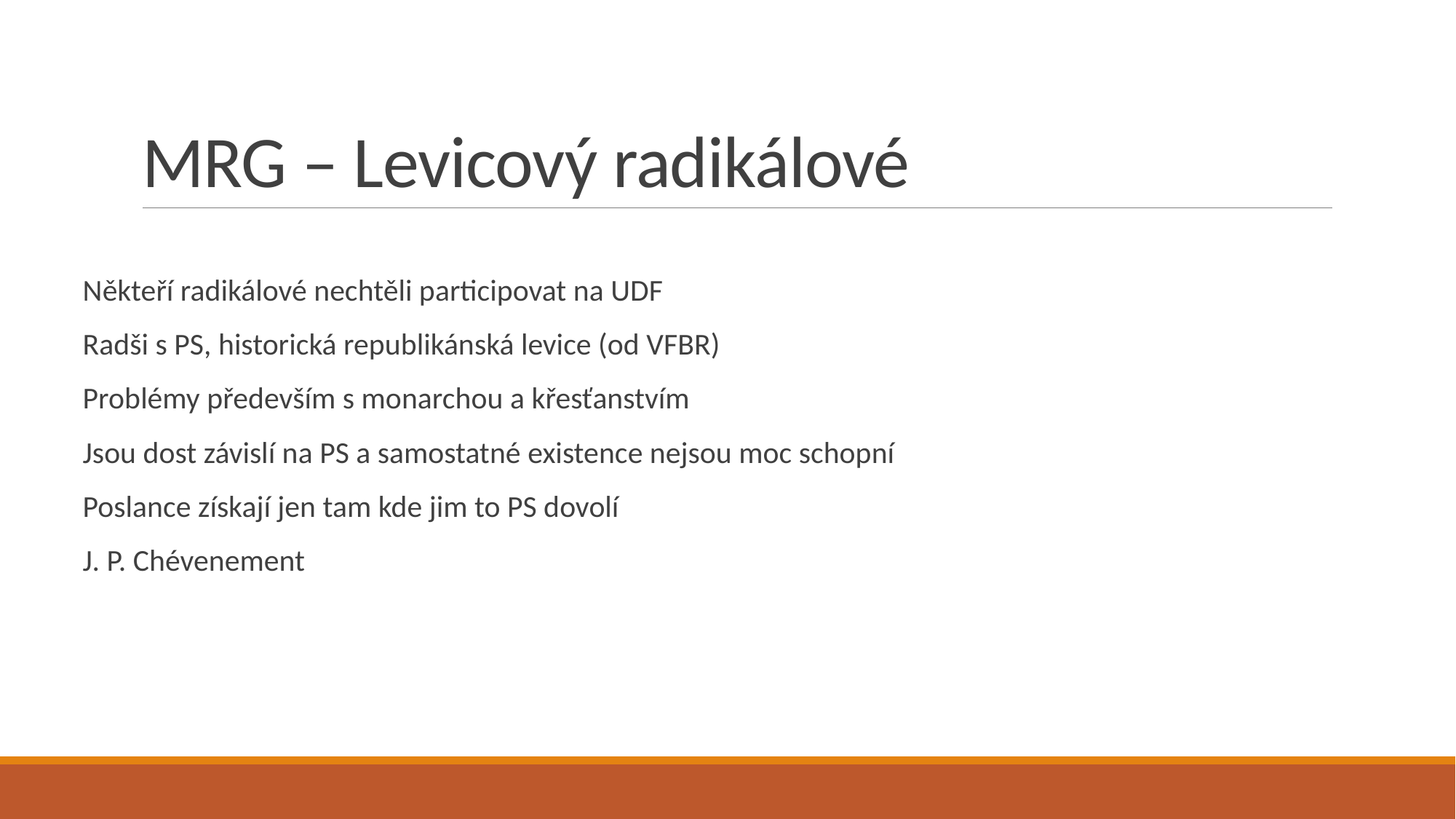

# MRG – Levicový radikálové
Někteří radikálové nechtěli participovat na UDF
Radši s PS, historická republikánská levice (od VFBR)
Problémy především s monarchou a křesťanstvím
Jsou dost závislí na PS a samostatné existence nejsou moc schopní
Poslance získají jen tam kde jim to PS dovolí
J. P. Chévenement